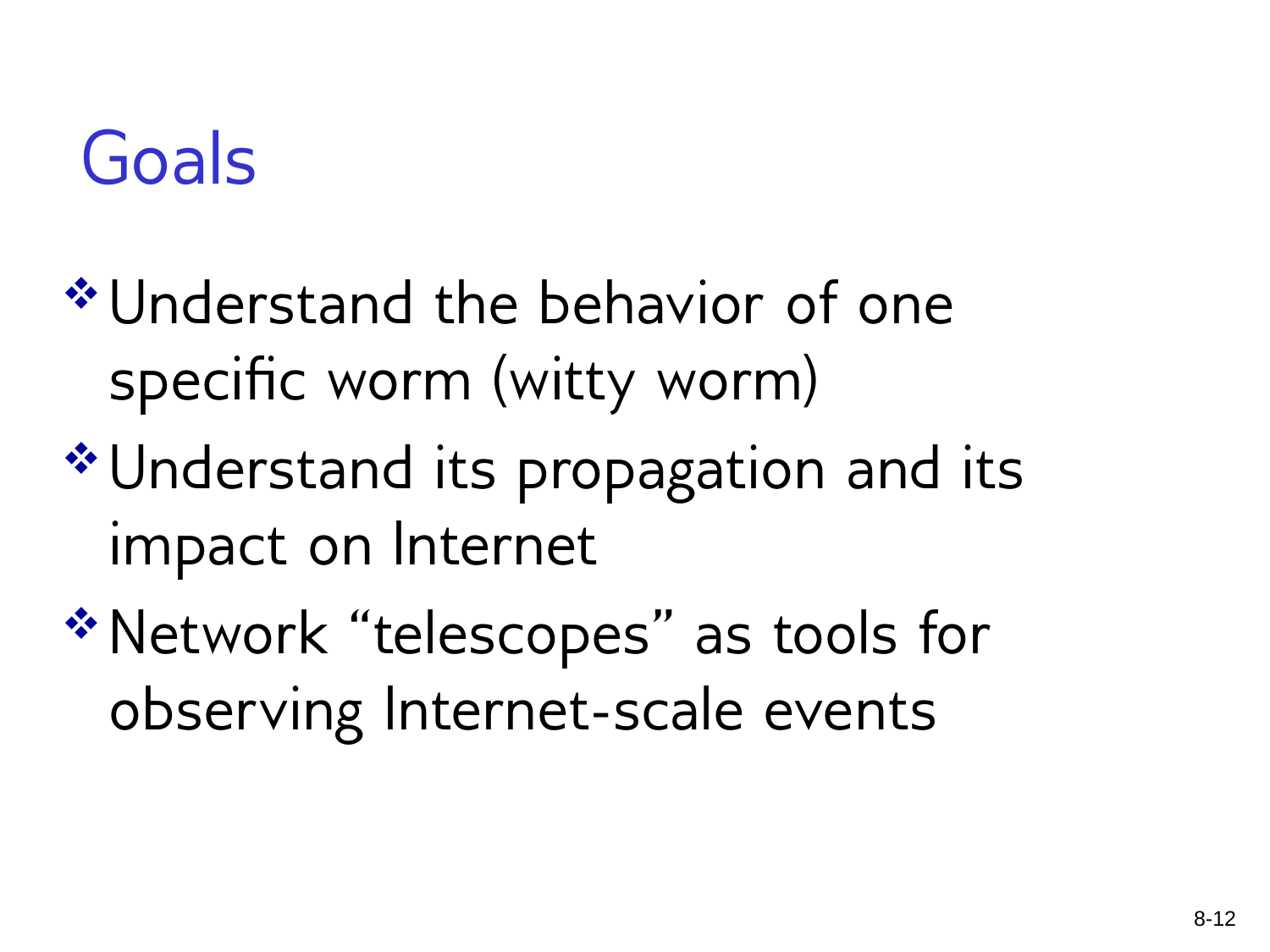

# Goals
Understand the behavior of one specific worm (witty worm)
Understand its propagation and its impact on Internet
Network “telescopes” as tools for observing Internet-scale events